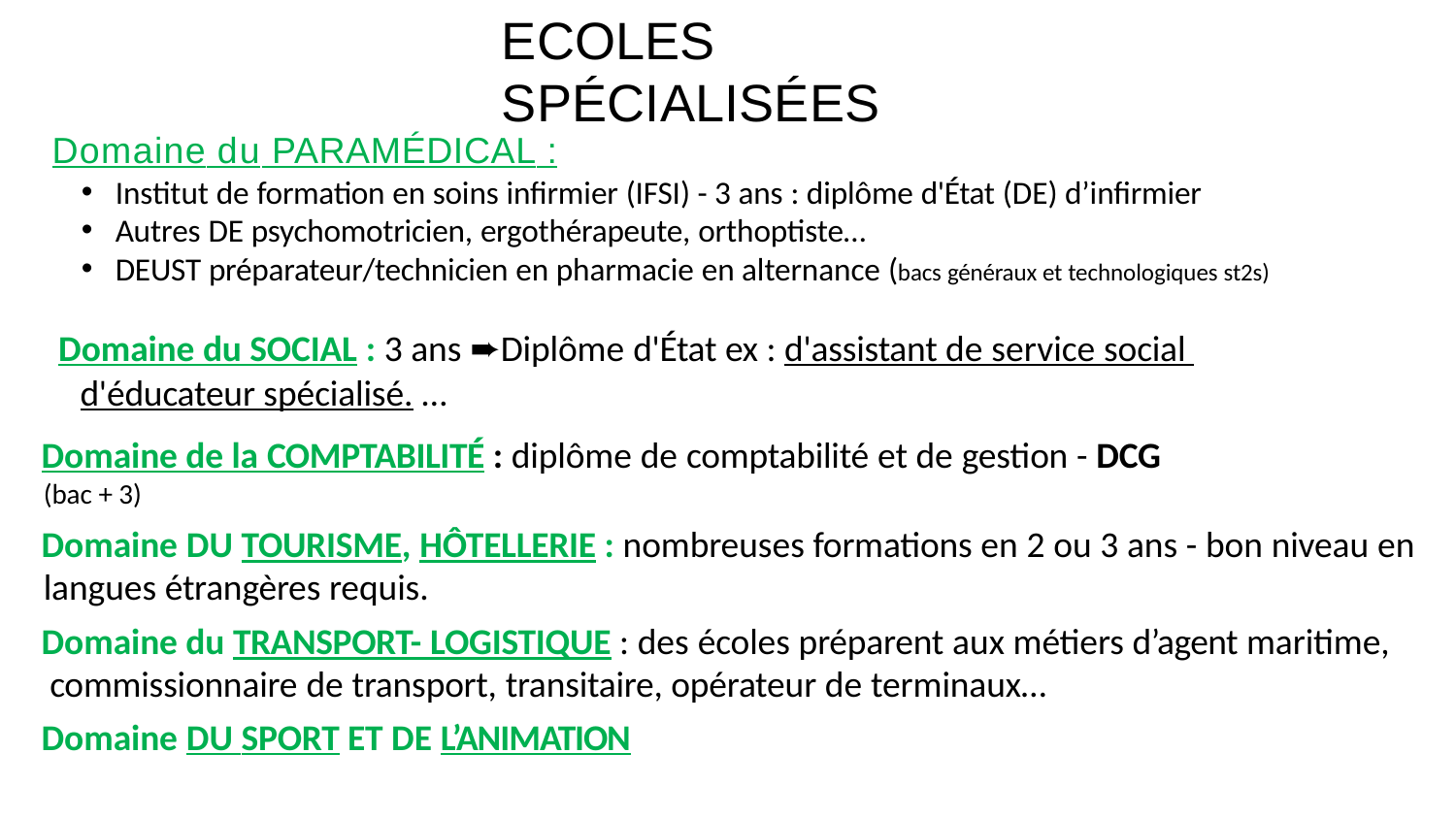

# ECOLES SPÉCIALISÉES
Domaine du PARAMÉDICAL :
Institut de formation en soins infirmier (IFSI) - 3 ans : diplôme d'État (DE) d’infirmier
Autres DE psychomotricien, ergothérapeute, orthoptiste…
DEUST préparateur/technicien en pharmacie en alternance (bacs généraux et technologiques st2s)

Domaine du SOCIAL : 3 ans ➨Diplôme d'État ex : d'assistant de service social  d'éducateur spécialisé. …
Domaine de la COMPTABILITÉ : diplôme de comptabilité et de gestion - DCG (bac + 3)
Domaine DU TOURISME, HÔTELLERIE : nombreuses formations en 2 ou 3 ans - bon niveau en  langues étrangères requis.
Domaine du TRANSPORT- LOGISTIQUE : des écoles préparent aux métiers d’agent maritime,  commissionnaire de transport, transitaire, opérateur de terminaux…
Domaine DU SPORT ET DE L’ANIMATION